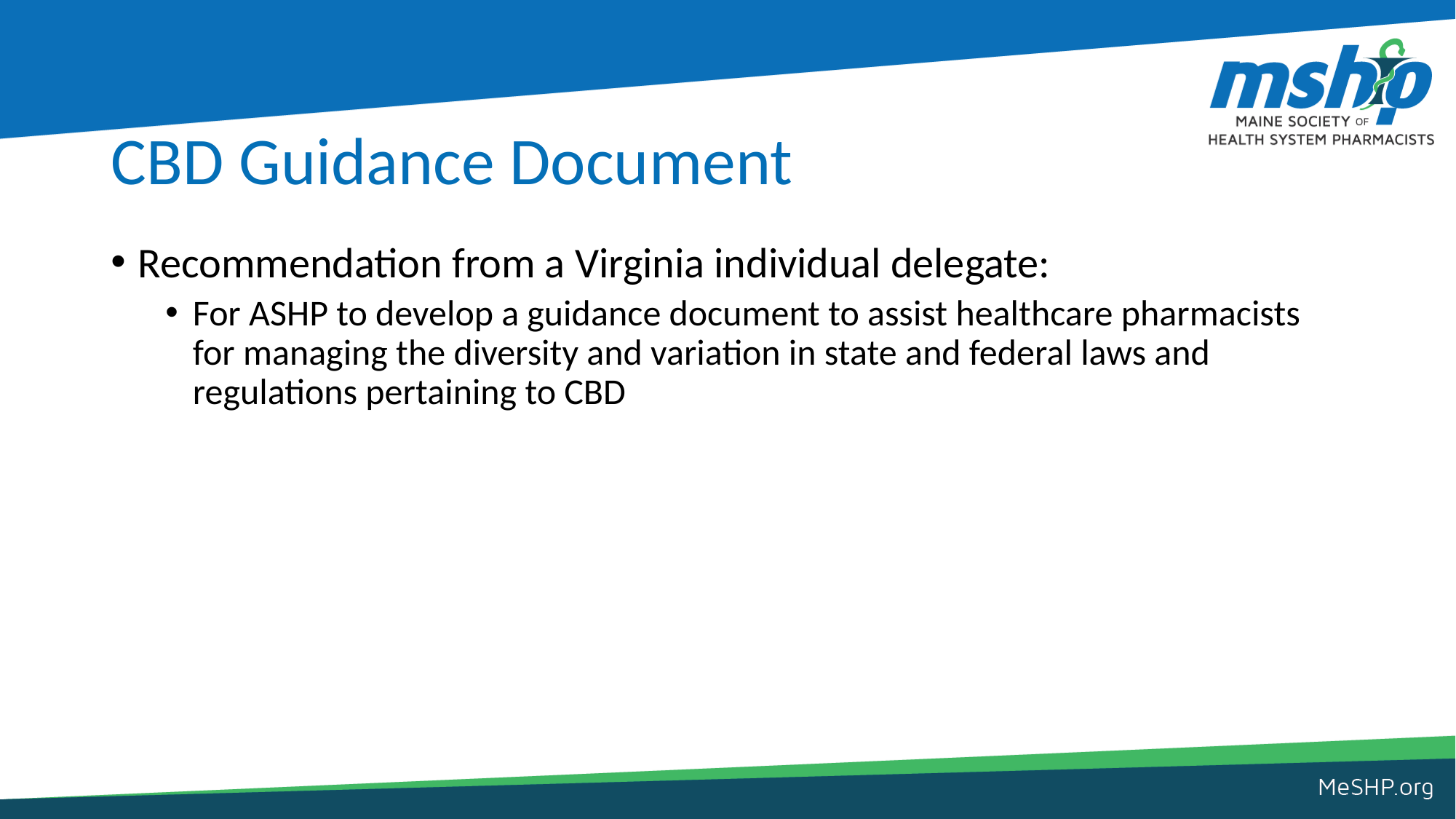

# CBD Guidance Document
Recommendation from a Virginia individual delegate:
For ASHP to develop a guidance document to assist healthcare pharmacists for managing the diversity and variation in state and federal laws and regulations pertaining to CBD